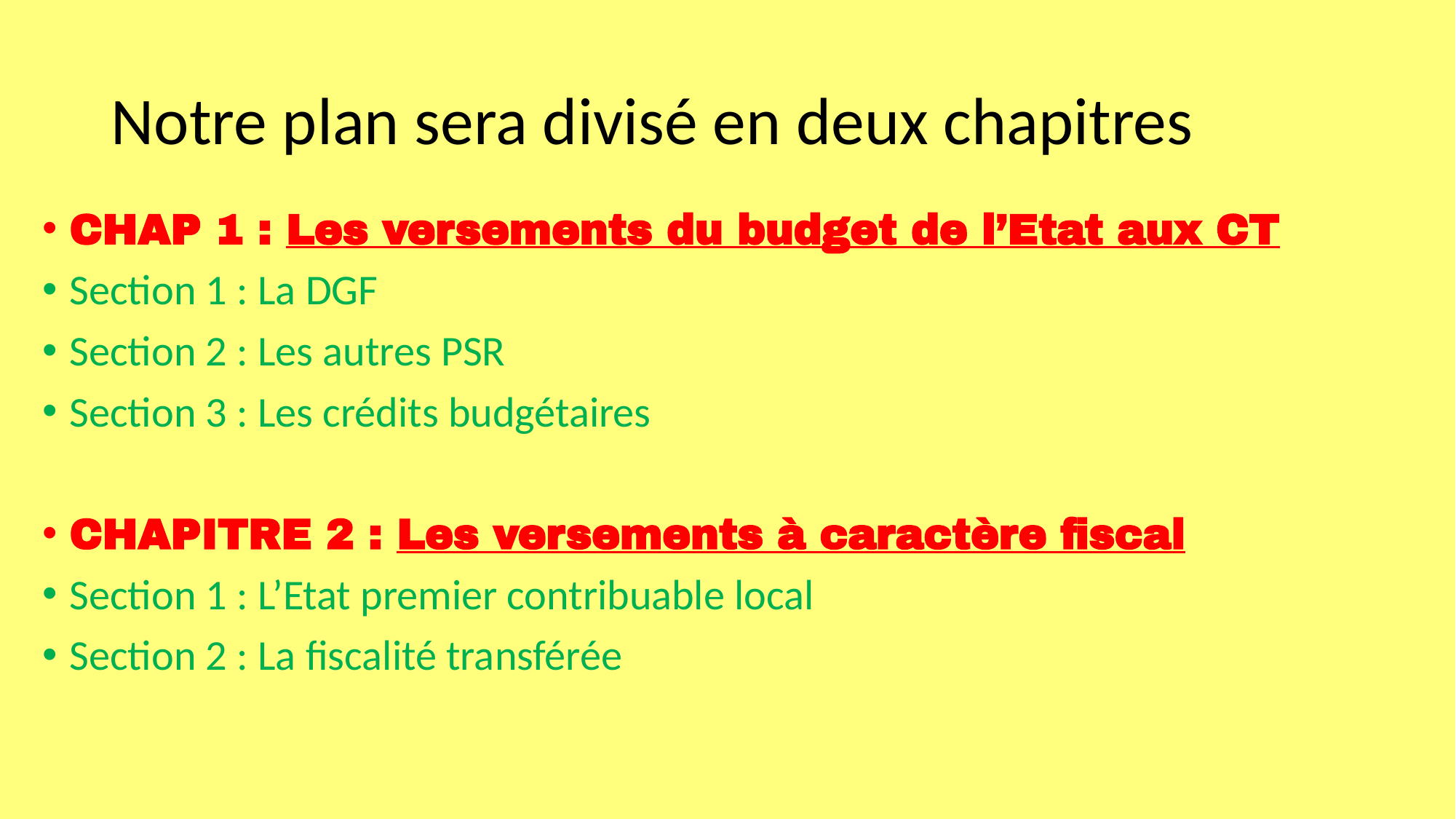

# Notre plan sera divisé en deux chapitres
CHAP 1 : Les versements du budget de l’Etat aux CT
Section 1 : La DGF
Section 2 : Les autres PSR
Section 3 : Les crédits budgétaires

CHAPITRE 2 : Les versements à caractère fiscal
Section 1 : L’Etat premier contribuable local
Section 2 : La fiscalité transférée